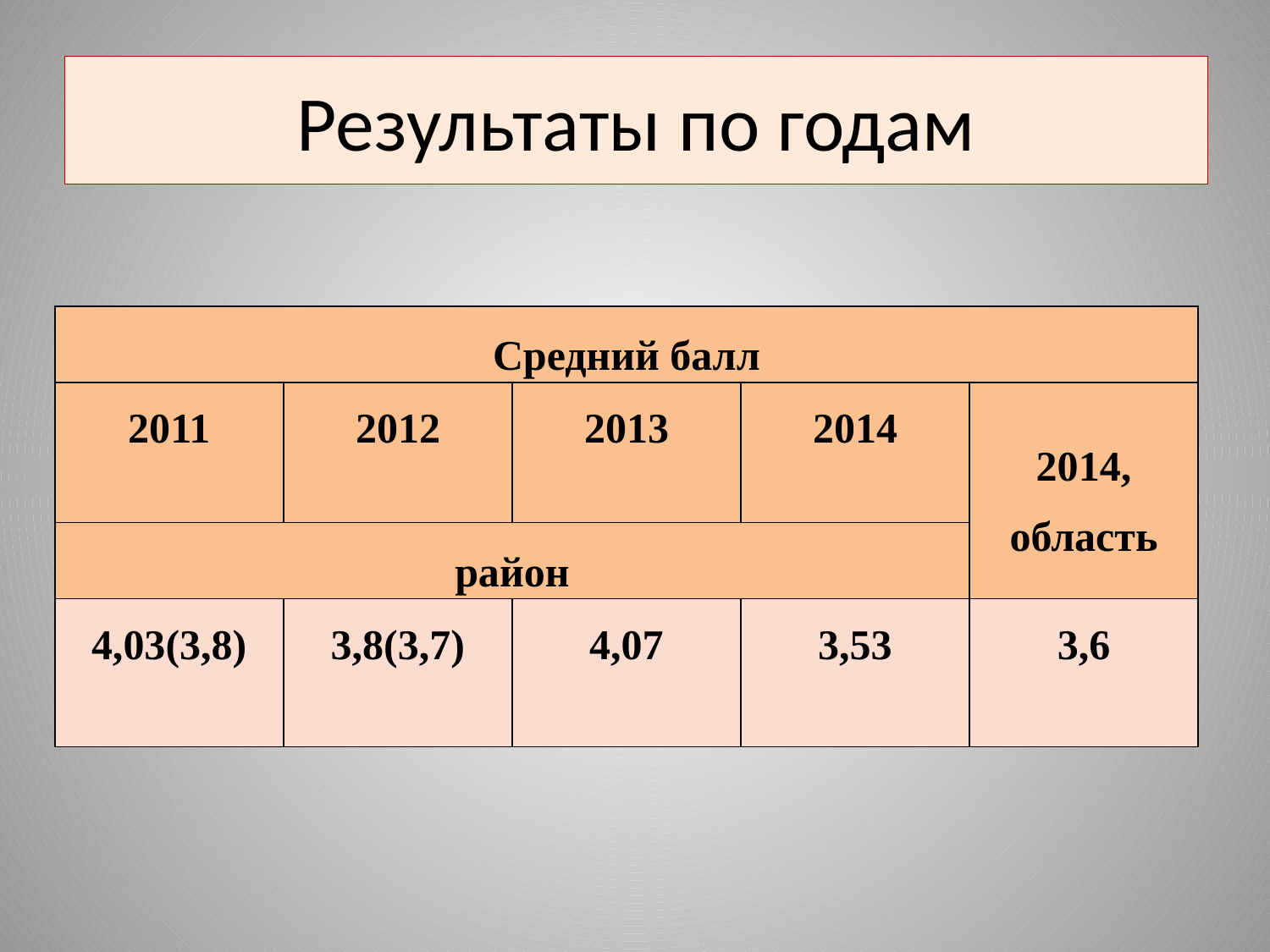

# Результаты по годам
| Средний балл |  |  |  |  |
| --- | --- | --- | --- | --- |
| 2011 | 2012 | 2013 | 2014 | 2014, область |
| район |  |  |  |  |
| 4,03(3,8) | 3,8(3,7) | 4,07 | 3,53 | 3,6 |